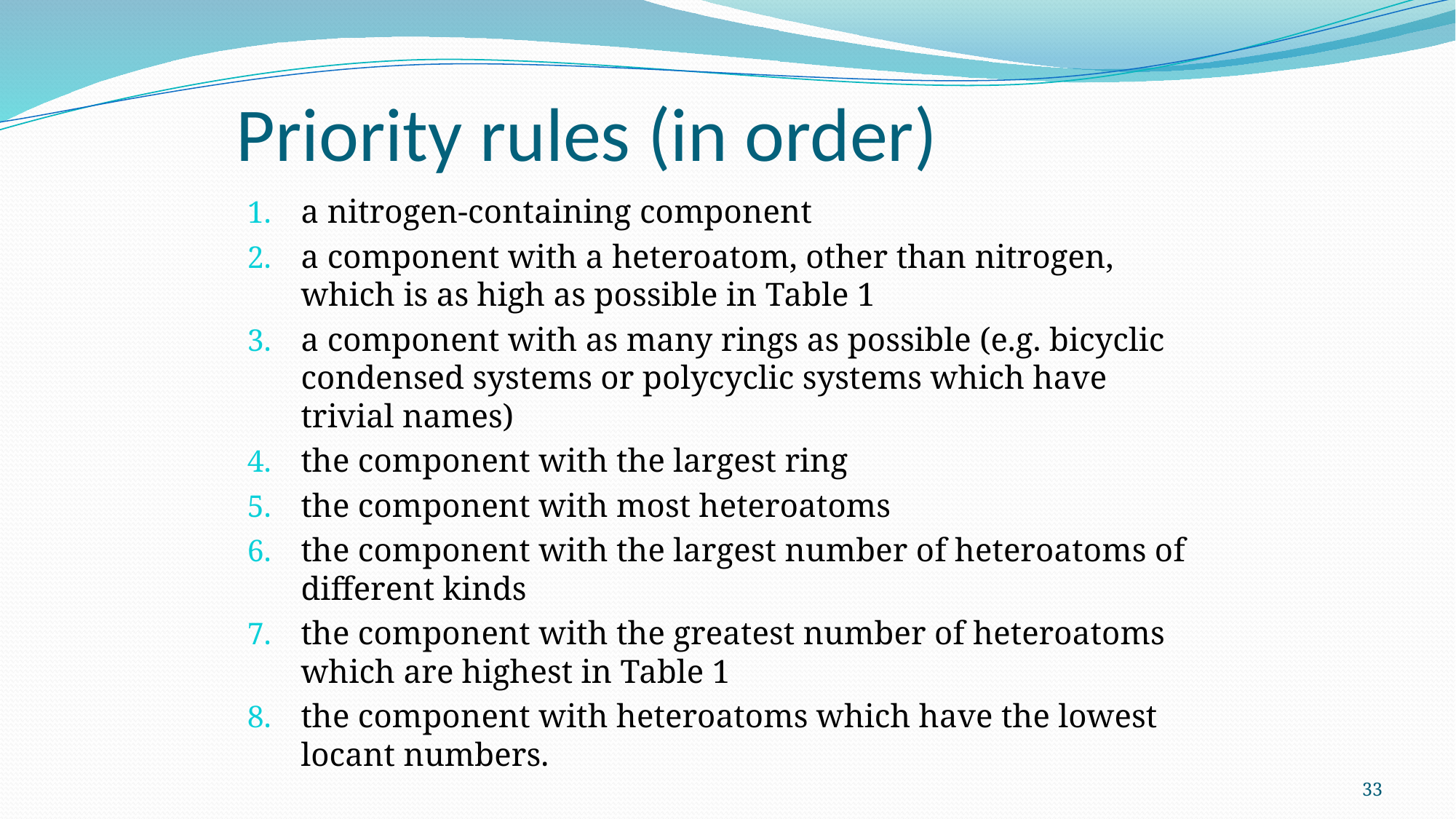

# Priority rules (in order)
a nitrogen-containing component
a component with a heteroatom, other than nitrogen, which is as high as possible in Table 1
a component with as many rings as possible (e.g. bicyclic condensed systems or polycyclic systems which have trivial names)
the component with the largest ring
the component with most heteroatoms
the component with the largest number of heteroatoms of different kinds
the component with the greatest number of heteroatoms which are highest in Table 1
the component with heteroatoms which have the lowest locant numbers.
33